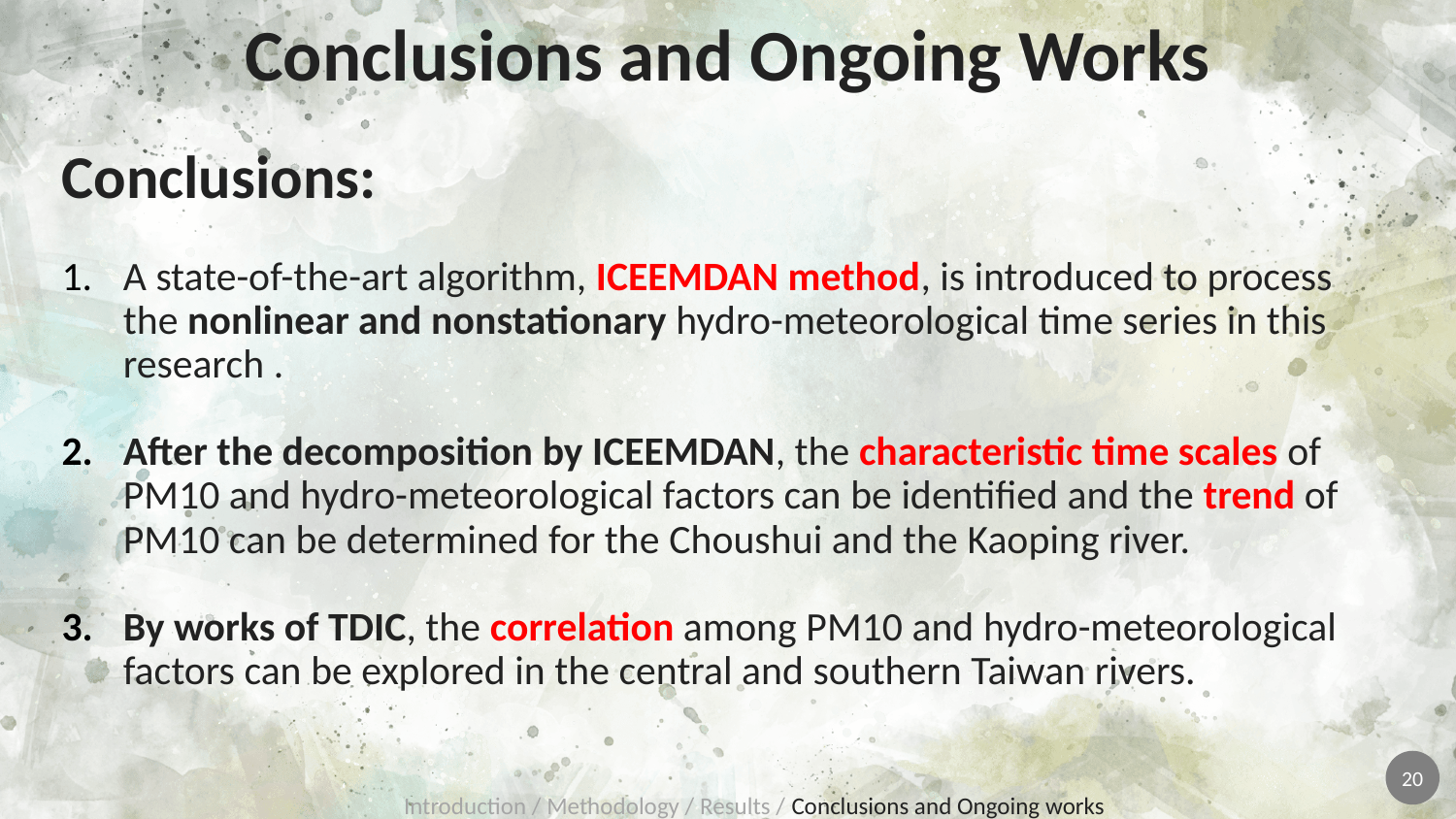

Conclusions and Ongoing Works
Conclusions:

A state-of-the-art algorithm, ICEEMDAN method, is introduced to process the nonlinear and nonstationary hydro-meteorological time series in this research .

After the decomposition by ICEEMDAN, the characteristic time scales of PM10 and hydro-meteorological factors can be identified and the trend of PM10 can be determined for the Choushui and the Kaoping river.

By works of TDIC, the correlation among PM10 and hydro-meteorological factors can be explored in the central and southern Taiwan rivers.
20
Introduction / Methodology / Results / Conclusions and Ongoing works